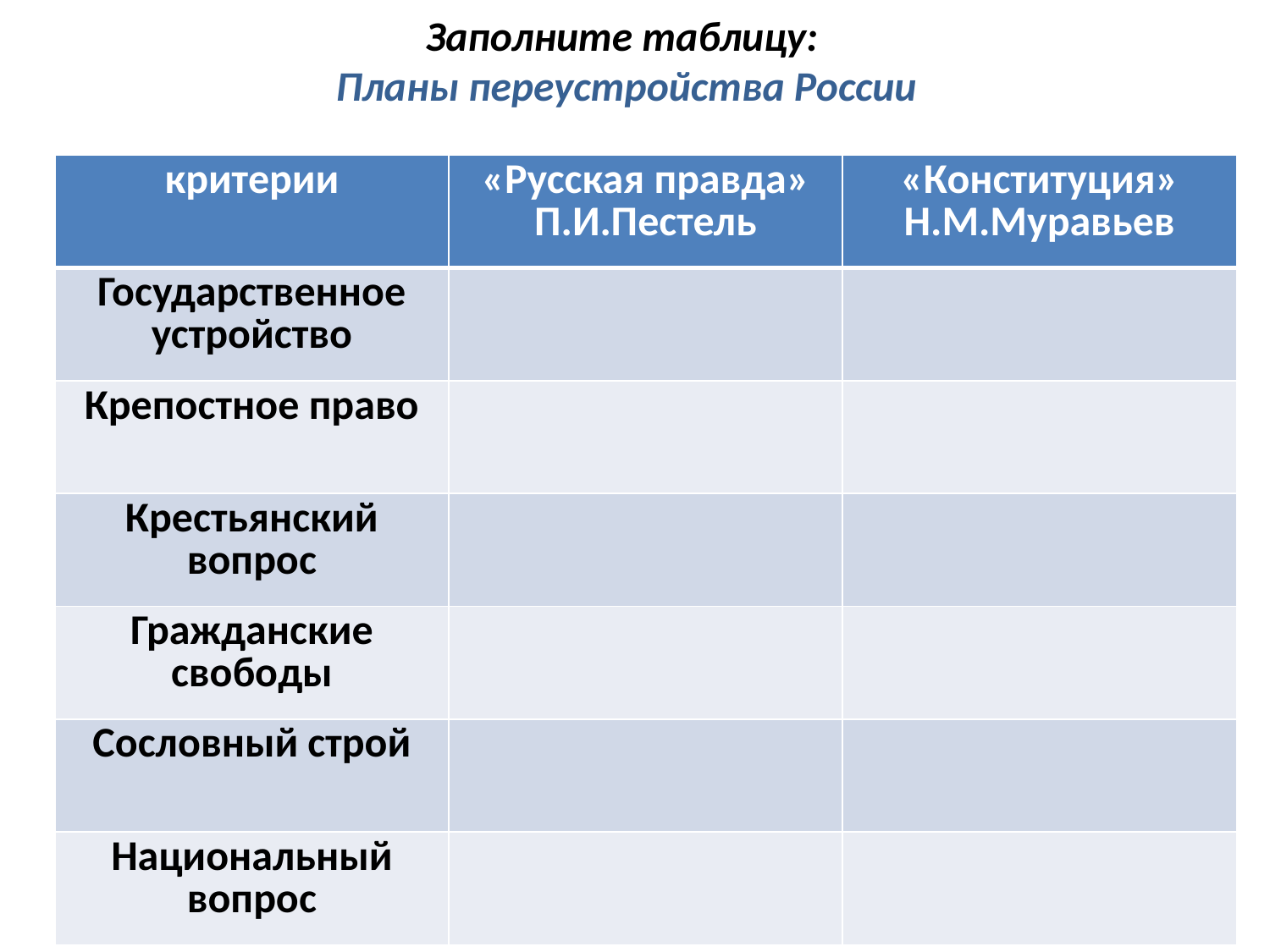

# Заполните таблицу: Планы переустройства России
| критерии | «Русская правда» П.И.Пестель | «Конституция» Н.М.Муравьев |
| --- | --- | --- |
| Государственное устройство |  |  |
| Крепостное право |  |  |
| Крестьянский вопрос |  |  |
| Гражданские свободы |  |  |
| Сословный строй |  |  |
| Национальный вопрос |  |  |